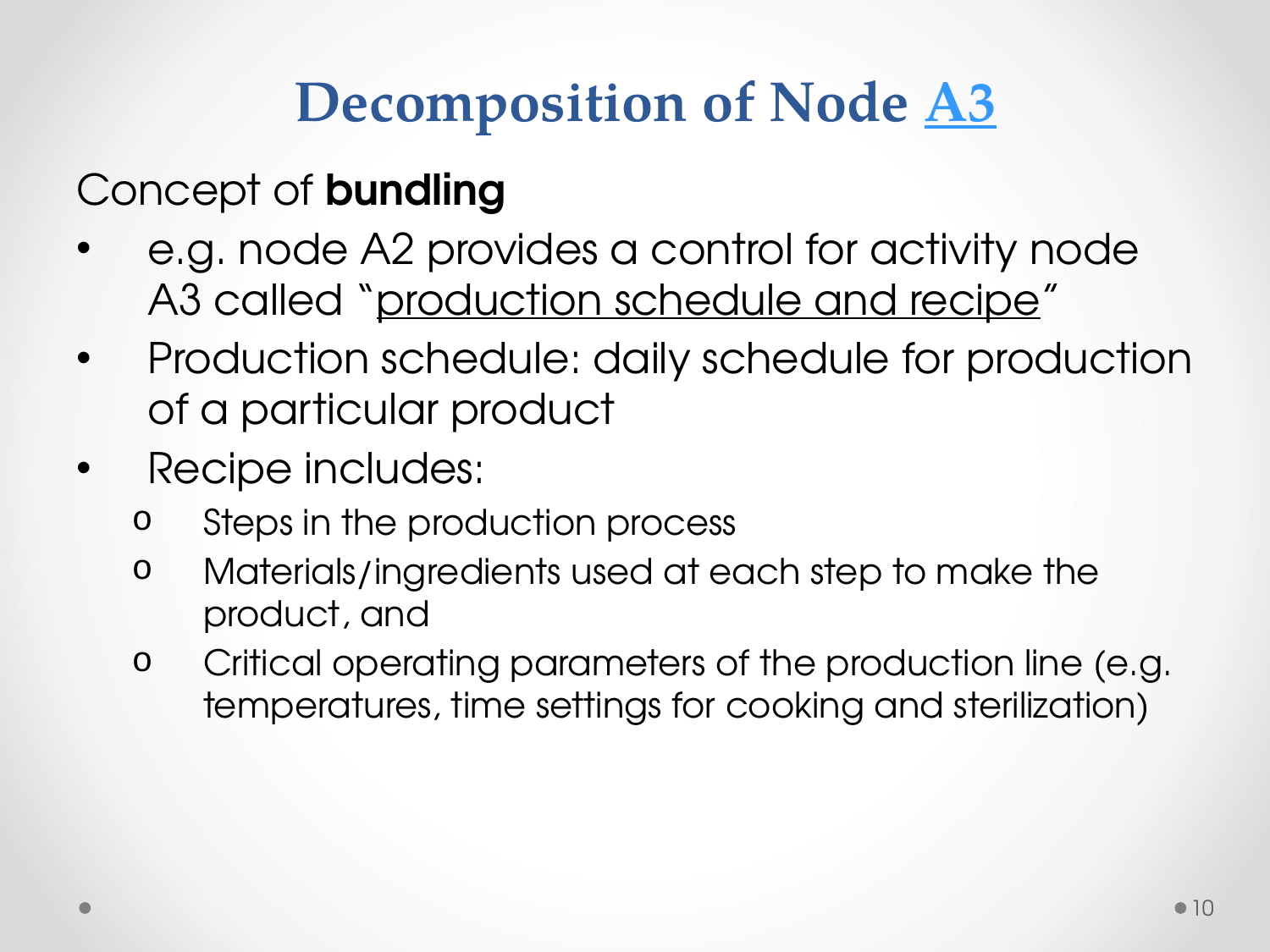

Decomposition of Node A3
Concept of bundling
e.g. node A2 provides a control for activity node A3 called “production schedule and recipe”
Production schedule: daily schedule for production of a particular product
Recipe includes:
Steps in the production process
Materials/ingredients used at each step to make the product, and
Critical operating parameters of the production line (e.g. temperatures, time settings for cooking and sterilization)

10